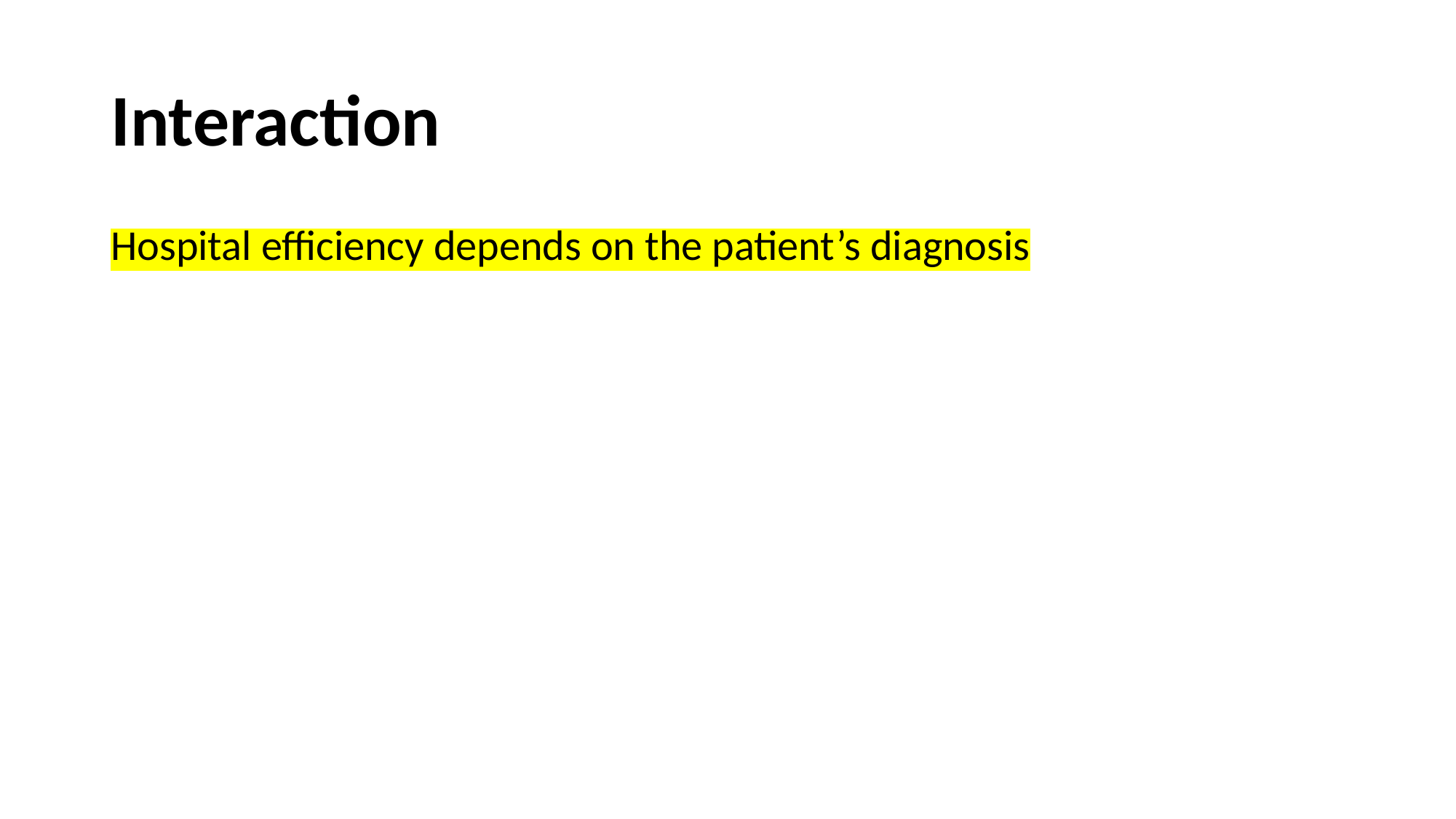

# Interaction
Hospital efficiency depends on the patient’s diagnosis